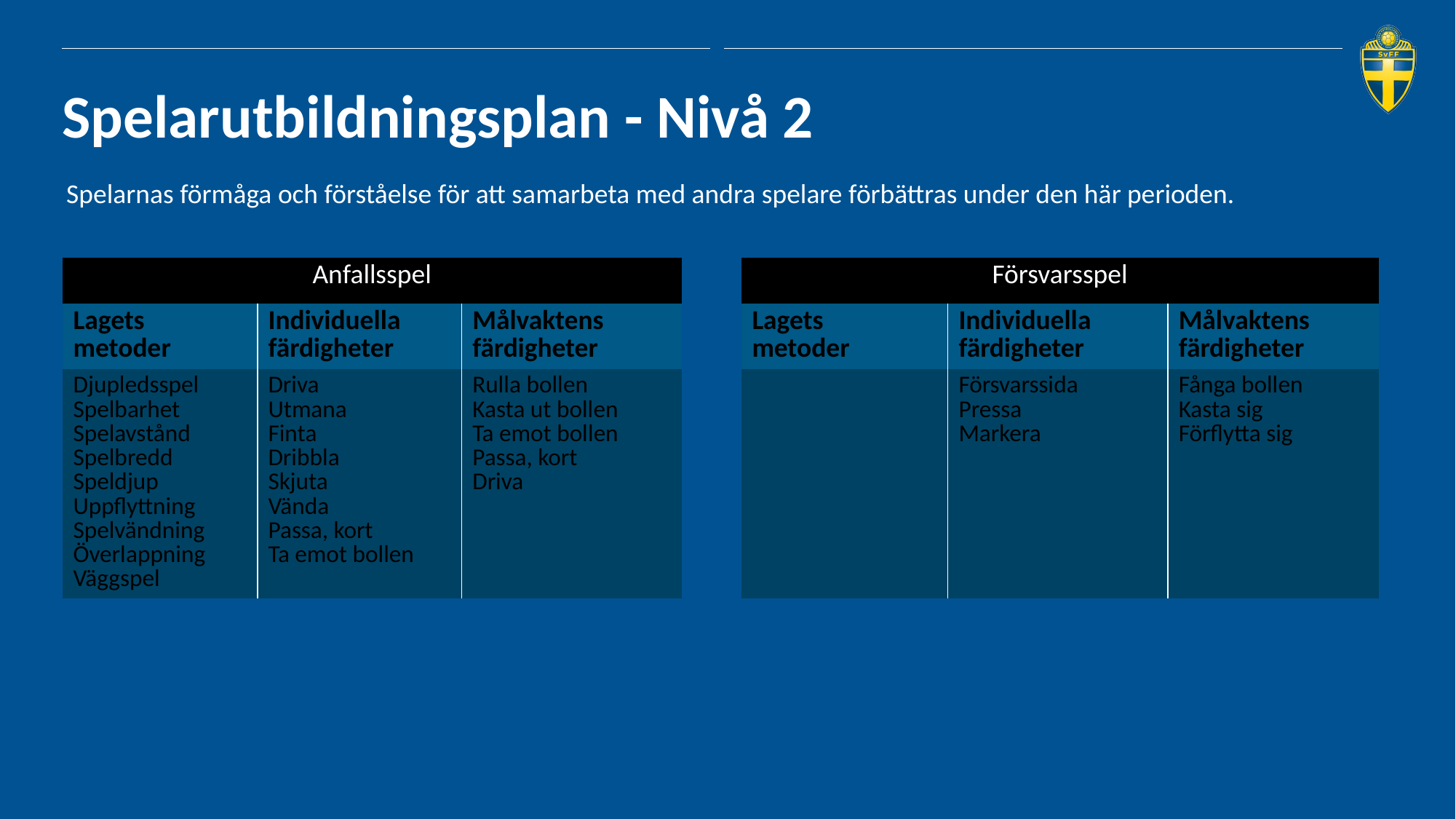

# Spelarutbildningsplan - Nivå 2
Spelarnas förmåga och förståelse för att samarbeta med andra spelare förbättras under den här perioden.

| Anfallsspel |  |  |  | Försvarsspel |  |  |
| --- | --- | --- | --- | --- | --- | --- |
| Lagets metoder | Individuella färdigheter | Målvaktens färdigheter |  | Lagets metoder | Individuella färdigheter | Målvaktens färdigheter |
| Djupledsspel Spelbarhet Spelavstånd Spelbredd Speldjup Uppflyttning Spelvändning Överlappning Väggspel | Driva Utmana Finta Dribbla Skjuta Vända Passa, kort Ta emot bollen | Rulla bollen Kasta ut bollen Ta emot bollen Passa, kort Driva |  |  | Försvarssida Pressa Markera | Fånga bollen Kasta sig Förflytta sig |